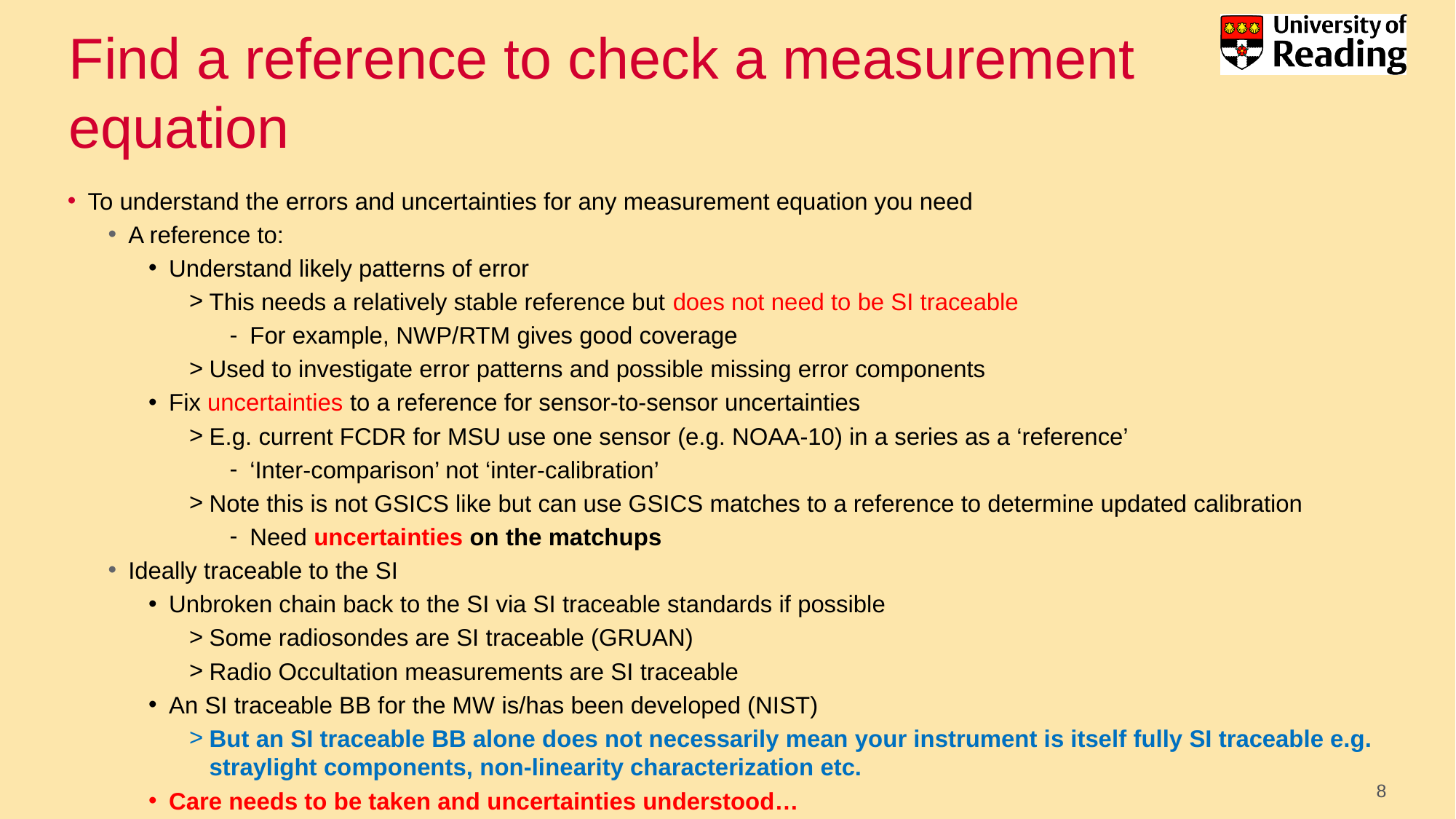

# Find a reference to check a measurement equation
To understand the errors and uncertainties for any measurement equation you need
A reference to:
Understand likely patterns of error
This needs a relatively stable reference but does not need to be SI traceable
For example, NWP/RTM gives good coverage
Used to investigate error patterns and possible missing error components
Fix uncertainties to a reference for sensor-to-sensor uncertainties
E.g. current FCDR for MSU use one sensor (e.g. NOAA-10) in a series as a ‘reference’
‘Inter-comparison’ not ‘inter-calibration’
Note this is not GSICS like but can use GSICS matches to a reference to determine updated calibration
Need uncertainties on the matchups
Ideally traceable to the SI
Unbroken chain back to the SI via SI traceable standards if possible
Some radiosondes are SI traceable (GRUAN)
Radio Occultation measurements are SI traceable
An SI traceable BB for the MW is/has been developed (NIST)
But an SI traceable BB alone does not necessarily mean your instrument is itself fully SI traceable e.g. straylight components, non-linearity characterization etc.
Care needs to be taken and uncertainties understood…

8